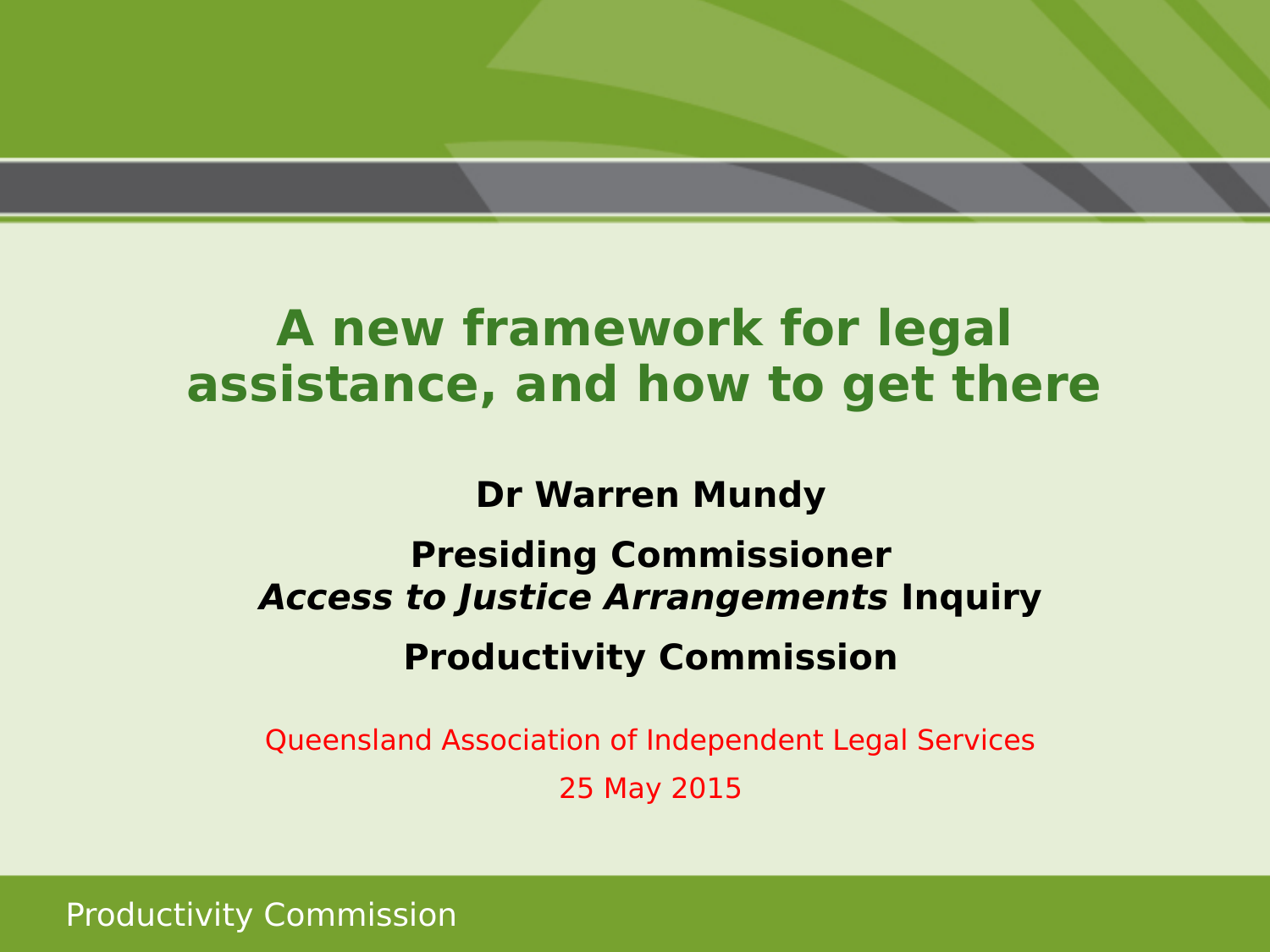

A new framework for legal assistance, and how to get there
Dr Warren Mundy
Presiding Commissioner
Access to Justice Arrangements Inquiry
Productivity Commission
Queensland Association of Independent Legal Services
25 May 2015